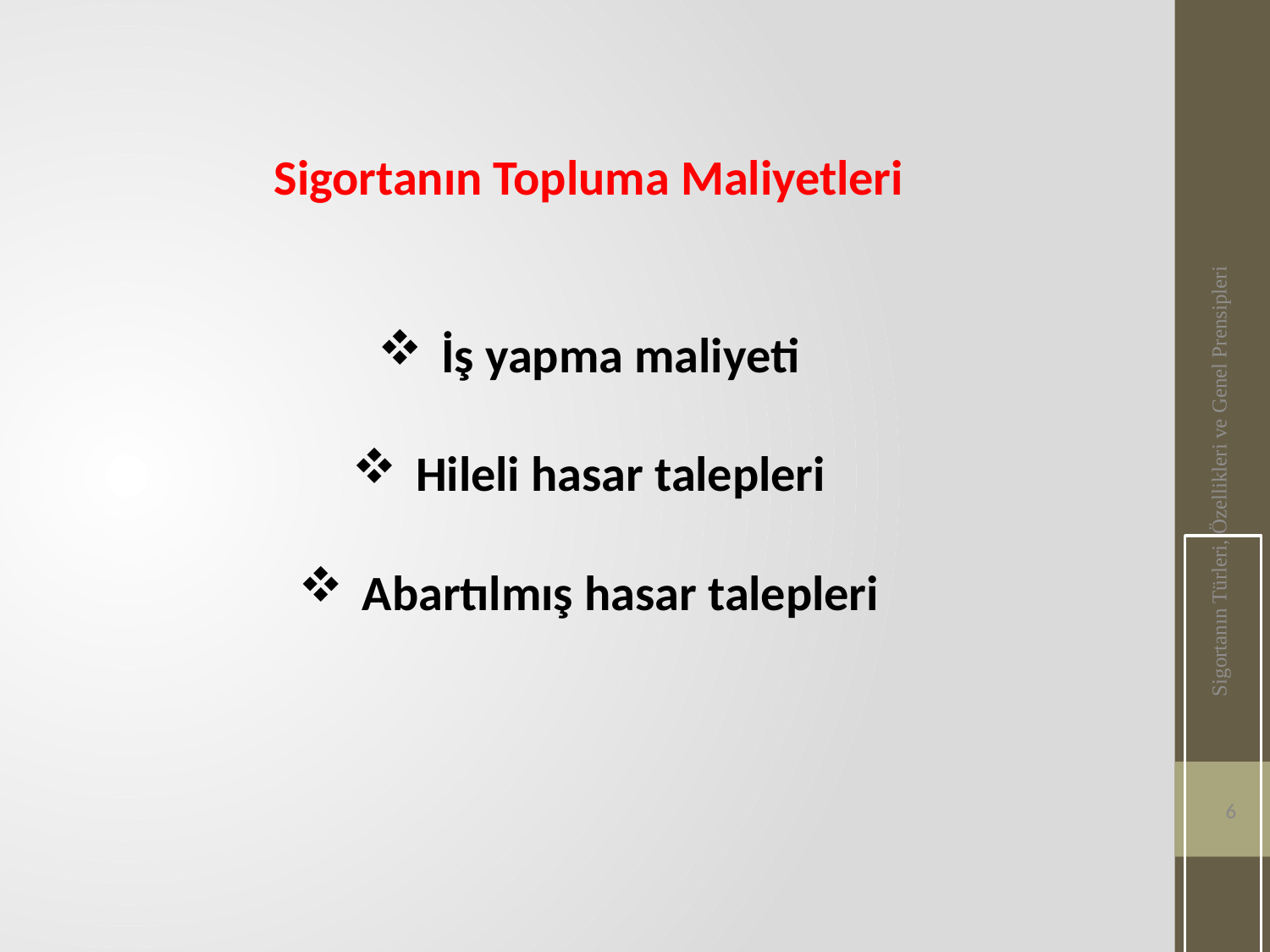

Sigortanın Topluma Maliyetleri

İş yapma maliyeti

Hileli hasar talepleri

Abartılmış hasar talepleri
Sigortanın Türleri, Özellikleri ve Genel Prensipleri
6